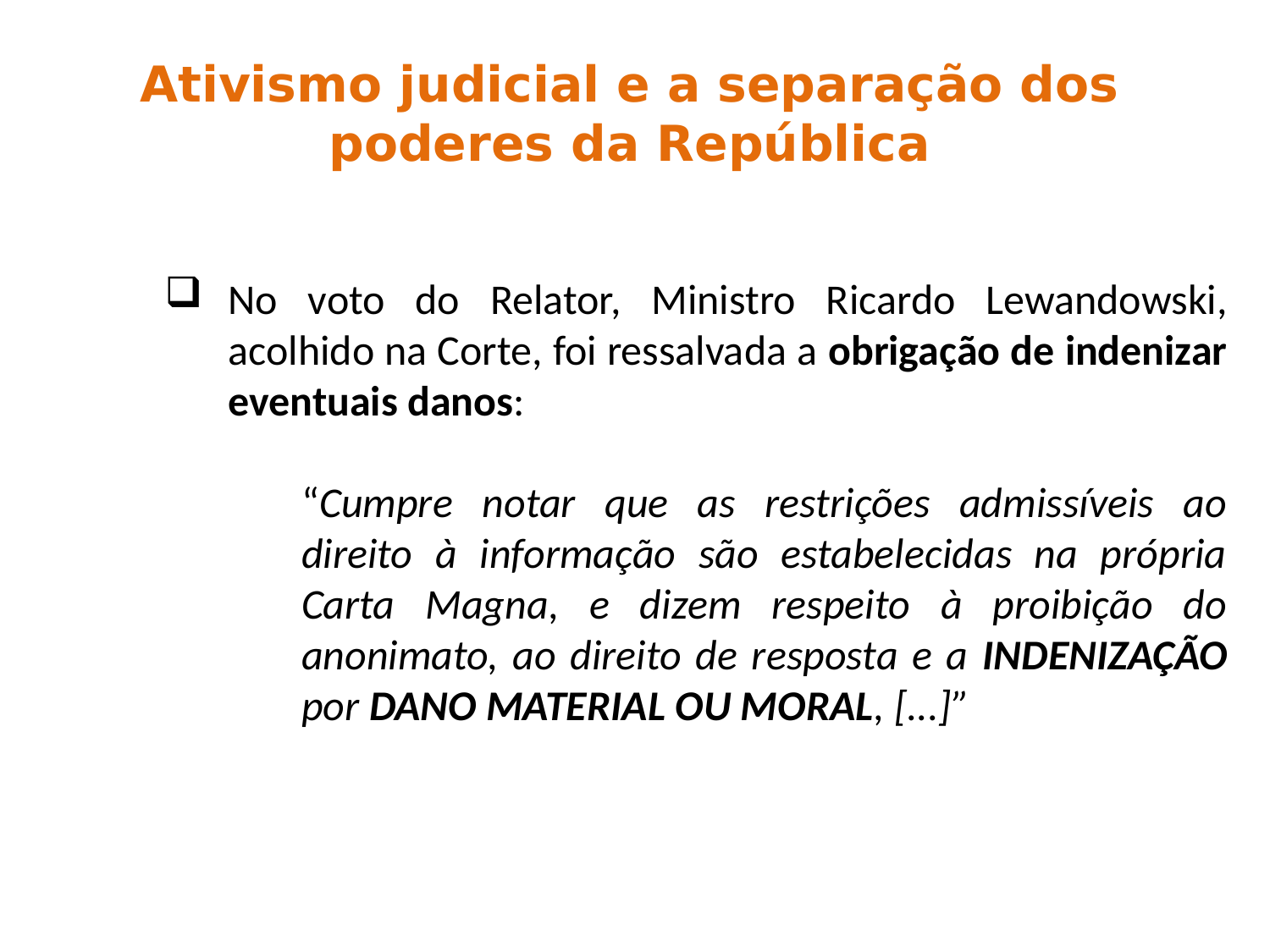

Ativismo judicial e a separação dos poderes da República
No voto do Relator, Ministro Ricardo Lewandowski, acolhido na Corte, foi ressalvada a obrigação de indenizar eventuais danos:

“Cumpre notar que as restrições admissíveis ao direito à informação são estabelecidas na própria Carta Magna, e dizem respeito à proibição do anonimato, ao direito de resposta e a INDENIZAÇÃO por DANO MATERIAL OU MORAL, [...]”